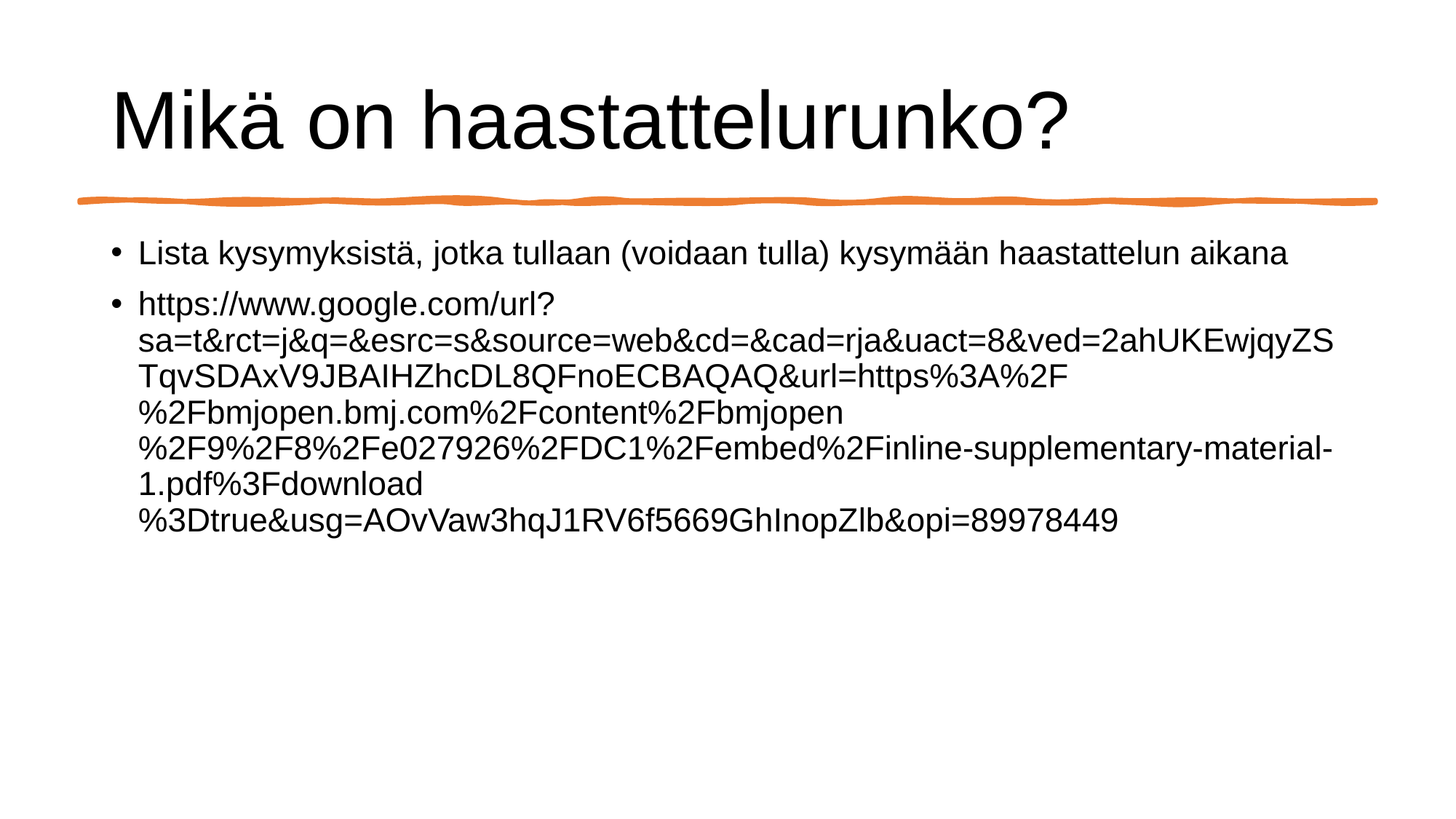

# Mikä on haastattelurunko?

Lista kysymyksistä, jotka tullaan (voidaan tulla) kysymään haastattelun aikana
https://www.google.com/url?sa=t&rct=j&q=&esrc=s&source=web&cd=&cad=rja&uact=8&ved=2ahUKEwjqyZSTqvSDAxV9JBAIHZhcDL8QFnoECBAQAQ&url=https%3A%2F%2Fbmjopen.bmj.com%2Fcontent%2Fbmjopen%2F9%2F8%2Fe027926%2FDC1%2Fembed%2Finline-supplementary-material-1.pdf%3Fdownload%3Dtrue&usg=AOvVaw3hqJ1RV6f5669GhInopZlb&opi=89978449